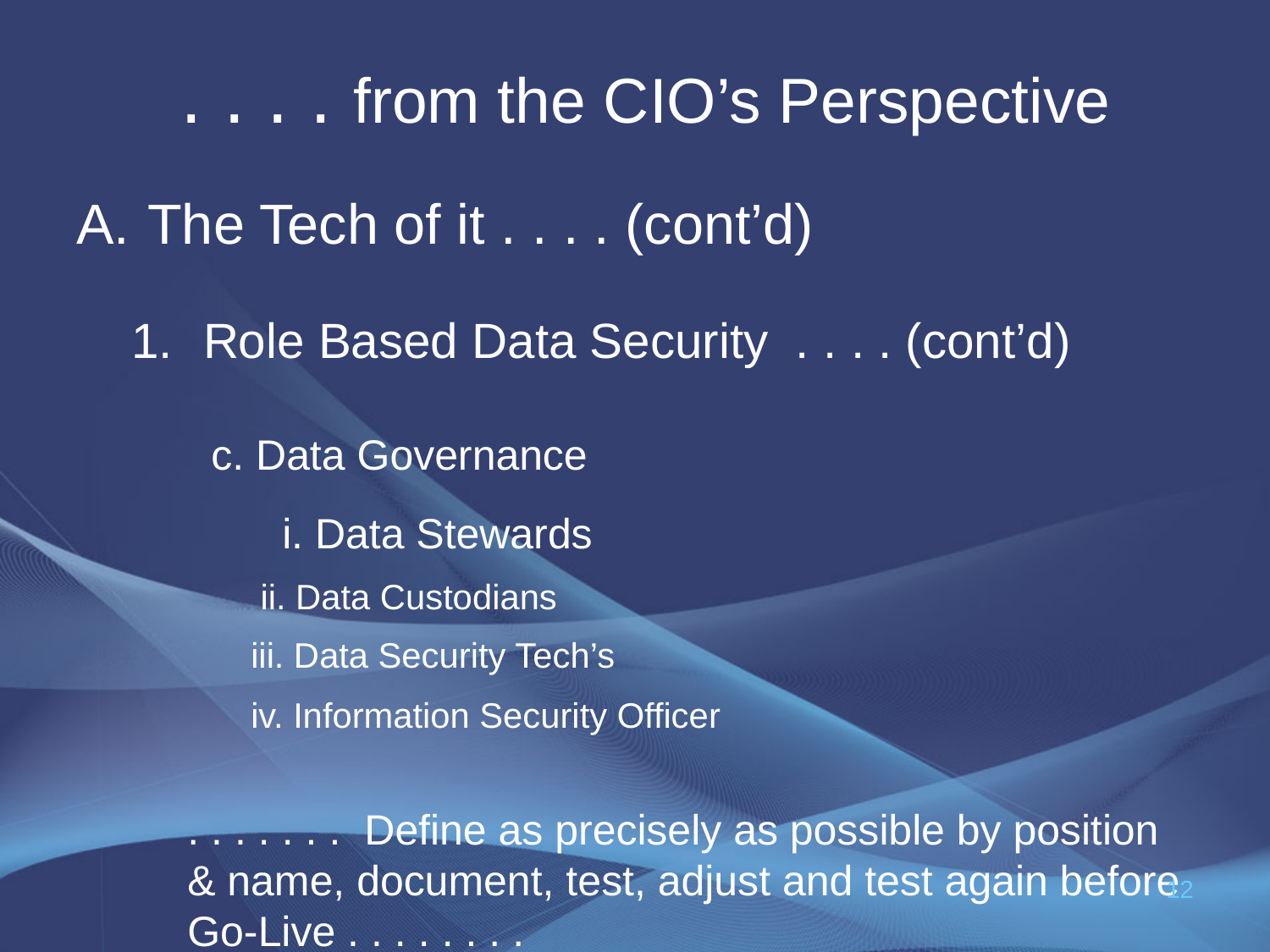

# . . . . from the CIO’s Perspective
The Tech of it . . . . (cont’d)

Role Based Data Security  . . . . (cont’d)

  c. Data Governance

        i. Data Stewards

 ii. Data Custodians

iii. Data Security Tech’s

iv. Information Security Officer

. . . . . . .  Define as precisely as possible by position & name, document, test, adjust and test again before Go-Live . . . . . . . .

12